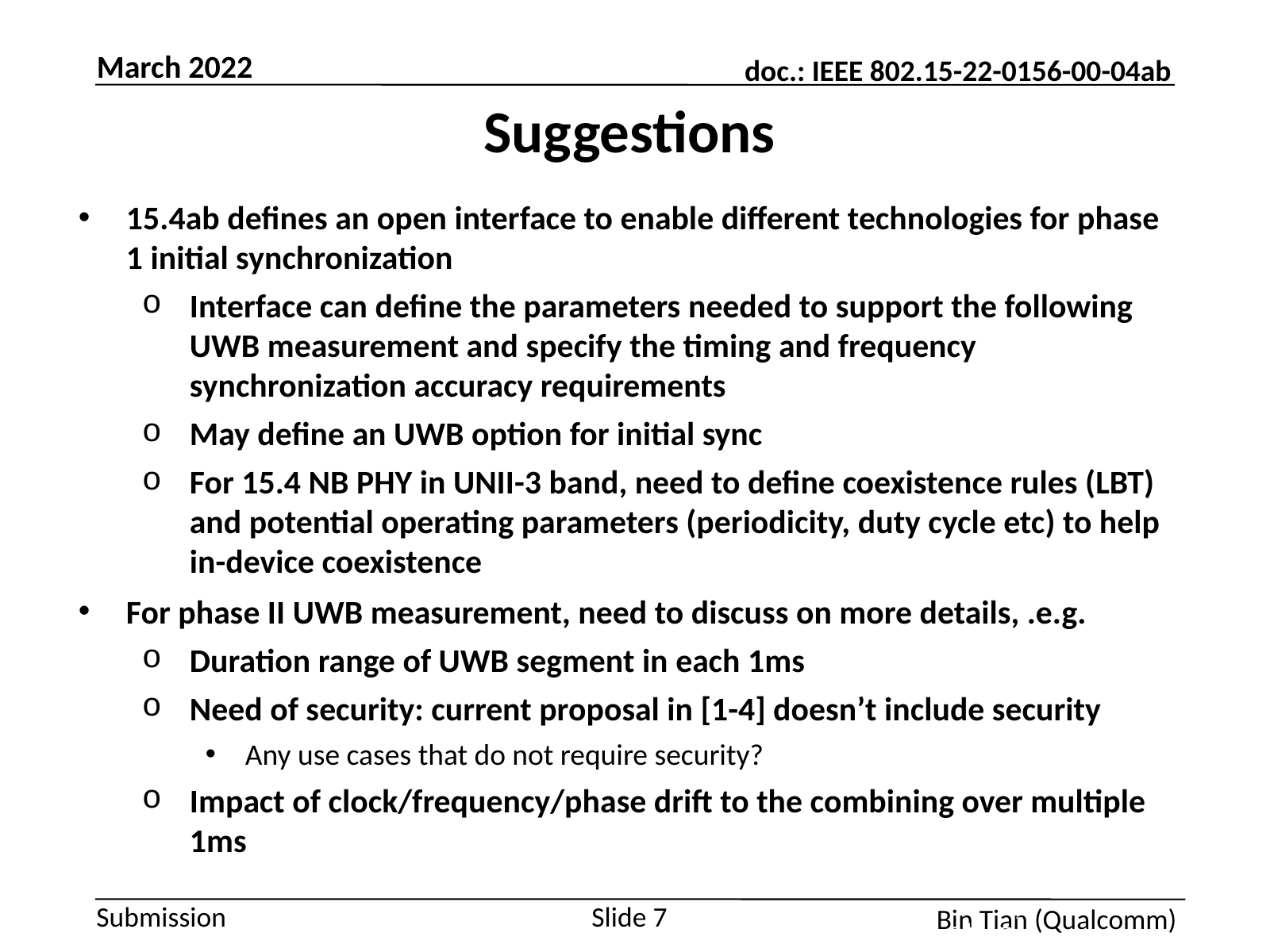

March 2022
# Suggestions
15.4ab defines an open interface to enable different technologies for phase 1 initial synchronization
Interface can define the parameters needed to support the following UWB measurement and specify the timing and frequency synchronization accuracy requirements
May define an UWB option for initial sync
For 15.4 NB PHY in UNII-3 band, need to define coexistence rules (LBT) and potential operating parameters (periodicity, duty cycle etc) to help in-device coexistence
For phase II UWB measurement, need to discuss on more details, .e.g.
Duration range of UWB segment in each 1ms
Need of security: current proposal in [1-4] doesn’t include security
Any use cases that do not require security?
Impact of clock/frequency/phase drift to the combining over multiple 1ms

Slide 7
P. Pakrooh et. al (Qualcomm)